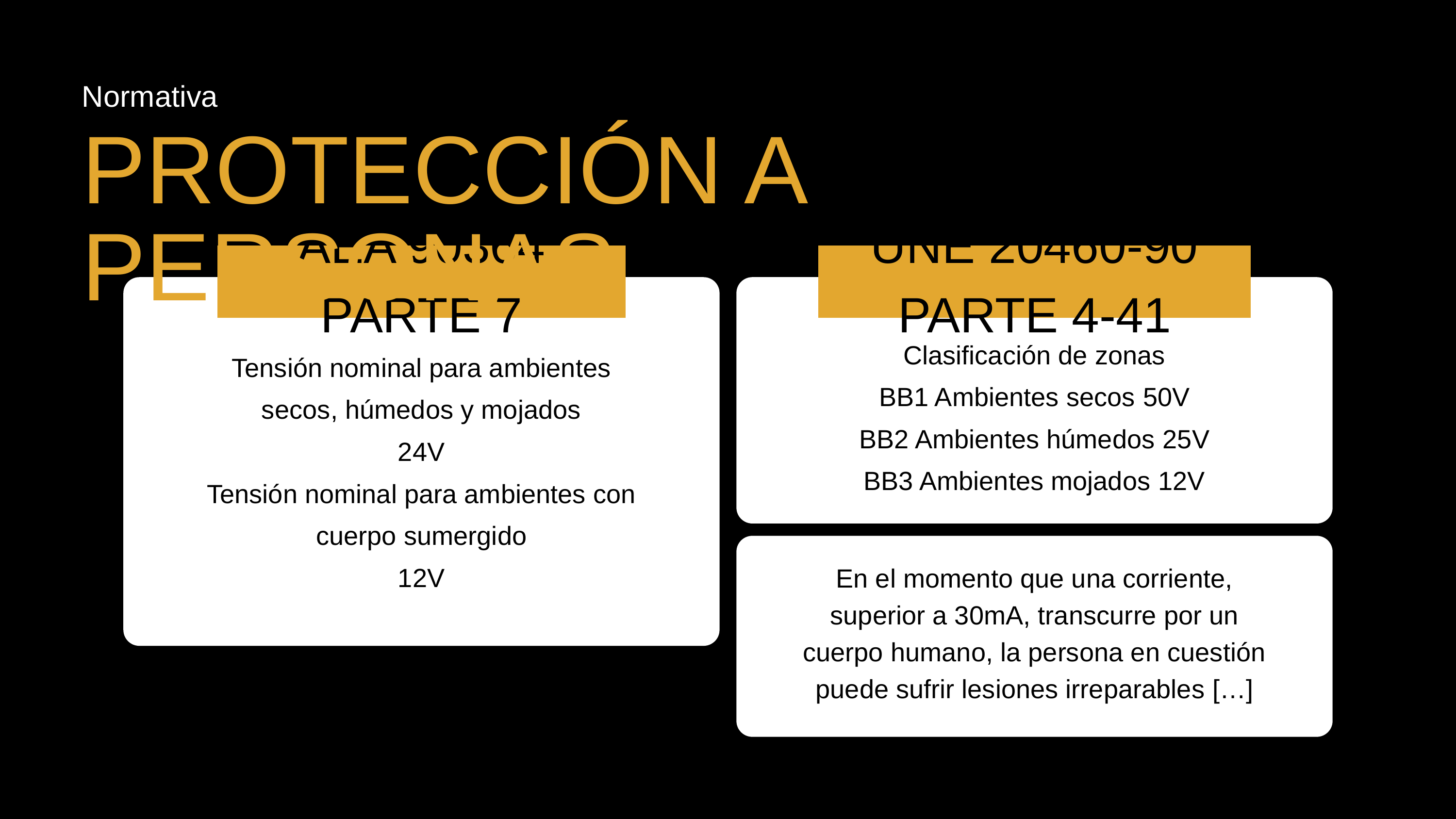

Normativa
PROTECCIÓN A PERSONAS

AEA 90364 PARTE 7

UNE 20460-90 PARTE 4-41

Clasificación de zonas
BB1 Ambientes secos 50V
BB2 Ambientes húmedos 25V
BB3 Ambientes mojados 12V
Tensión nominal para ambientes secos, húmedos y mojados
24V
Tensión nominal para ambientes con cuerpo sumergido
12V

En el momento que una corriente, superior a 30mA, transcurre por un cuerpo humano, la persona en cuestión puede sufrir lesiones irreparables […]